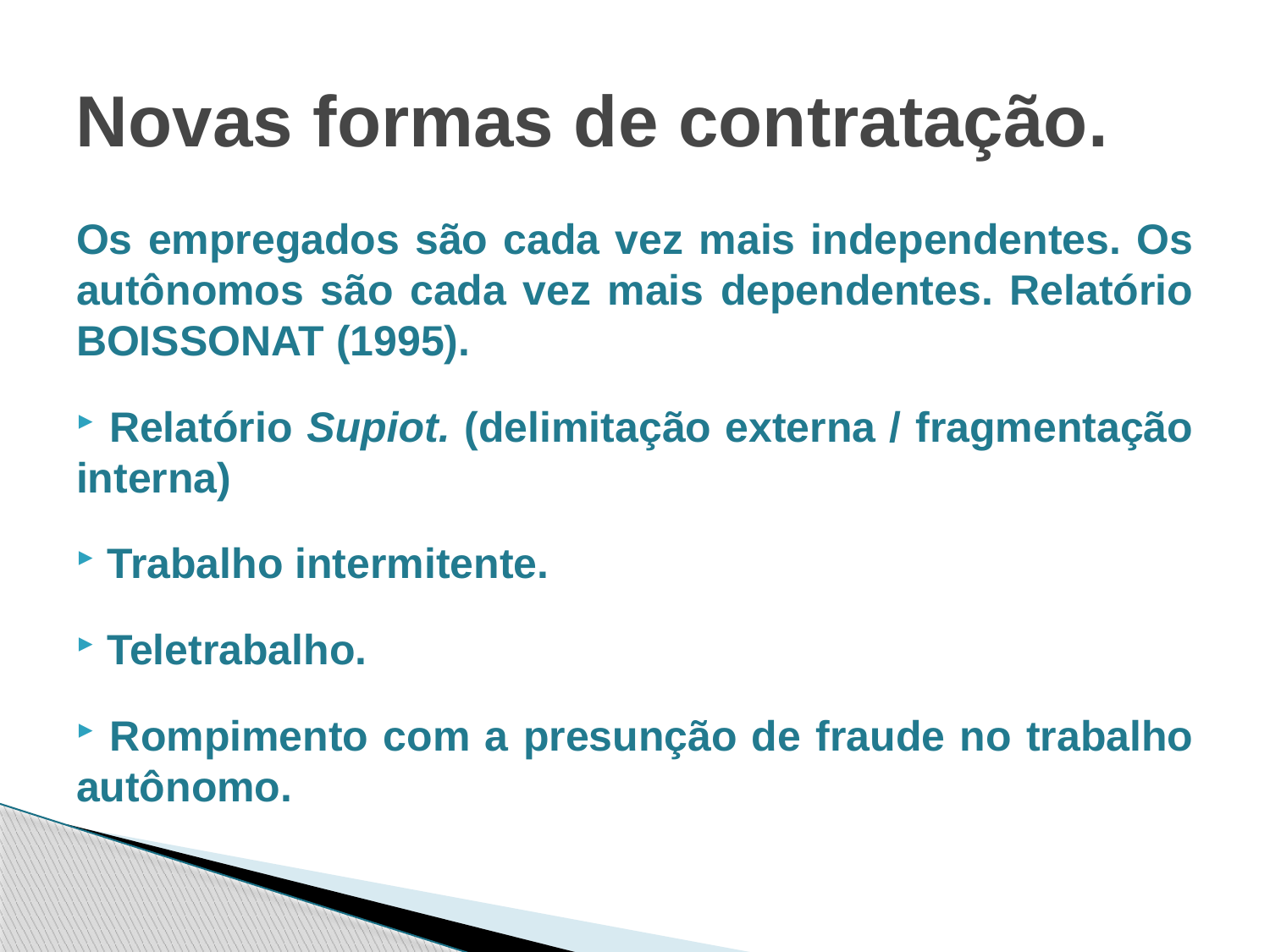

# Novas formas de contratação.
Os empregados são cada vez mais independentes. Os autônomos são cada vez mais dependentes. Relatório BOISSONAT (1995).

 Relatório Supiot. (delimitação externa / fragmentação interna)

 Trabalho intermitente.

 Teletrabalho.

 Rompimento com a presunção de fraude no trabalho autônomo.